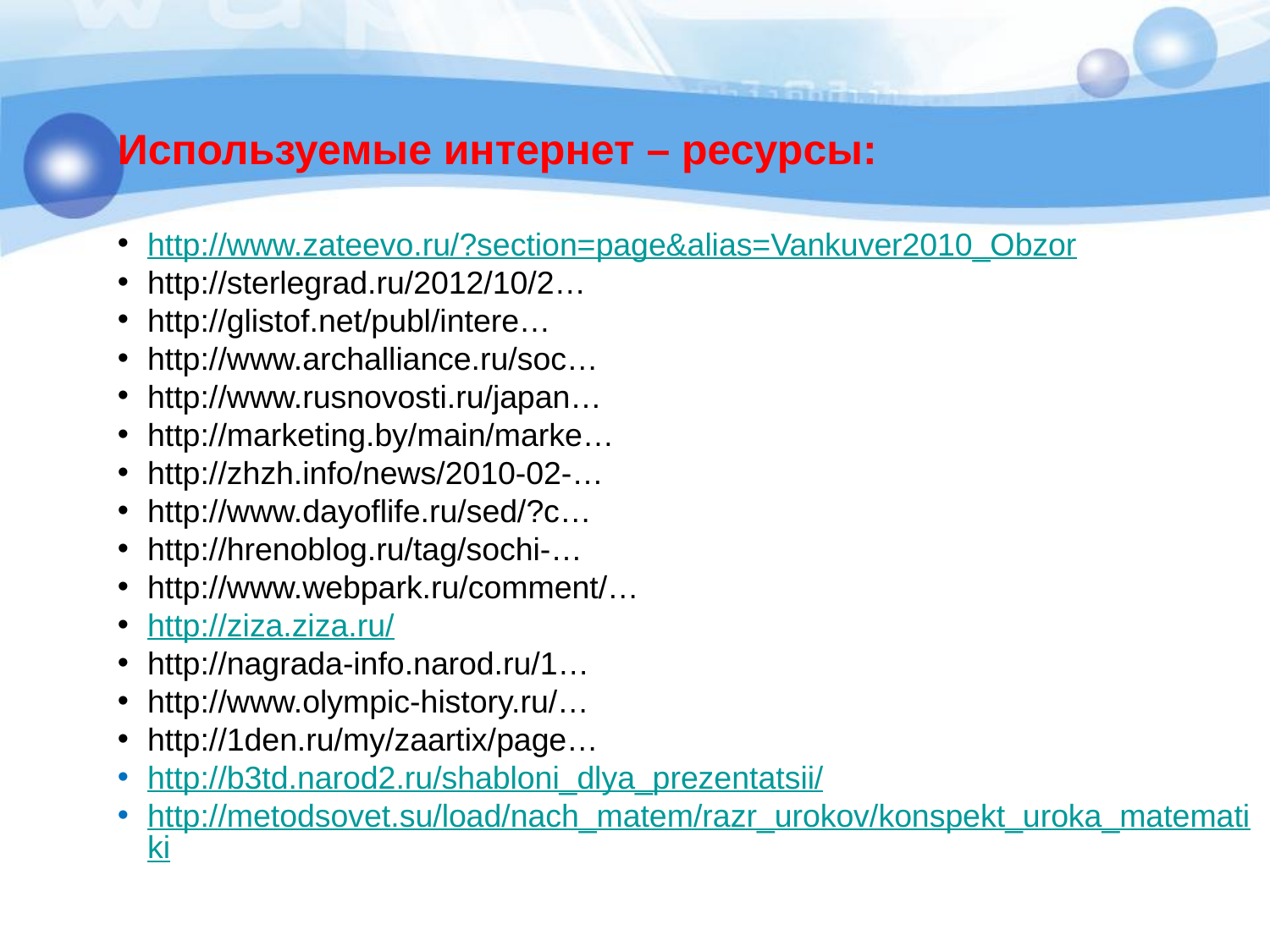

Используемые интернет – ресурсы:

http://www.zateevo.ru/?section=page&alias=Vankuver2010_Obzor
http://sterlegrad.ru/2012/10/2…
http://glistof.net/publ/intere…
http://www.archalliance.ru/soc…
http://www.rusnovosti.ru/japan…
http://marketing.by/main/marke…
http://zhzh.info/news/2010-02-…
http://www.dayoflife.ru/sed/?c…
http://hrenoblog.ru/tag/sochi-…
http://www.webpark.ru/comment/…
http://ziza.ziza.ru/
http://nagrada-info.narod.ru/1…
http://www.olympic-history.ru/…
http://1den.ru/my/zaartix/page…
http://b3td.narod2.ru/shabloni_dlya_prezentatsii/
http://metodsovet.su/load/nach_matem/razr_urokov/konspekt_uroka_matematiki